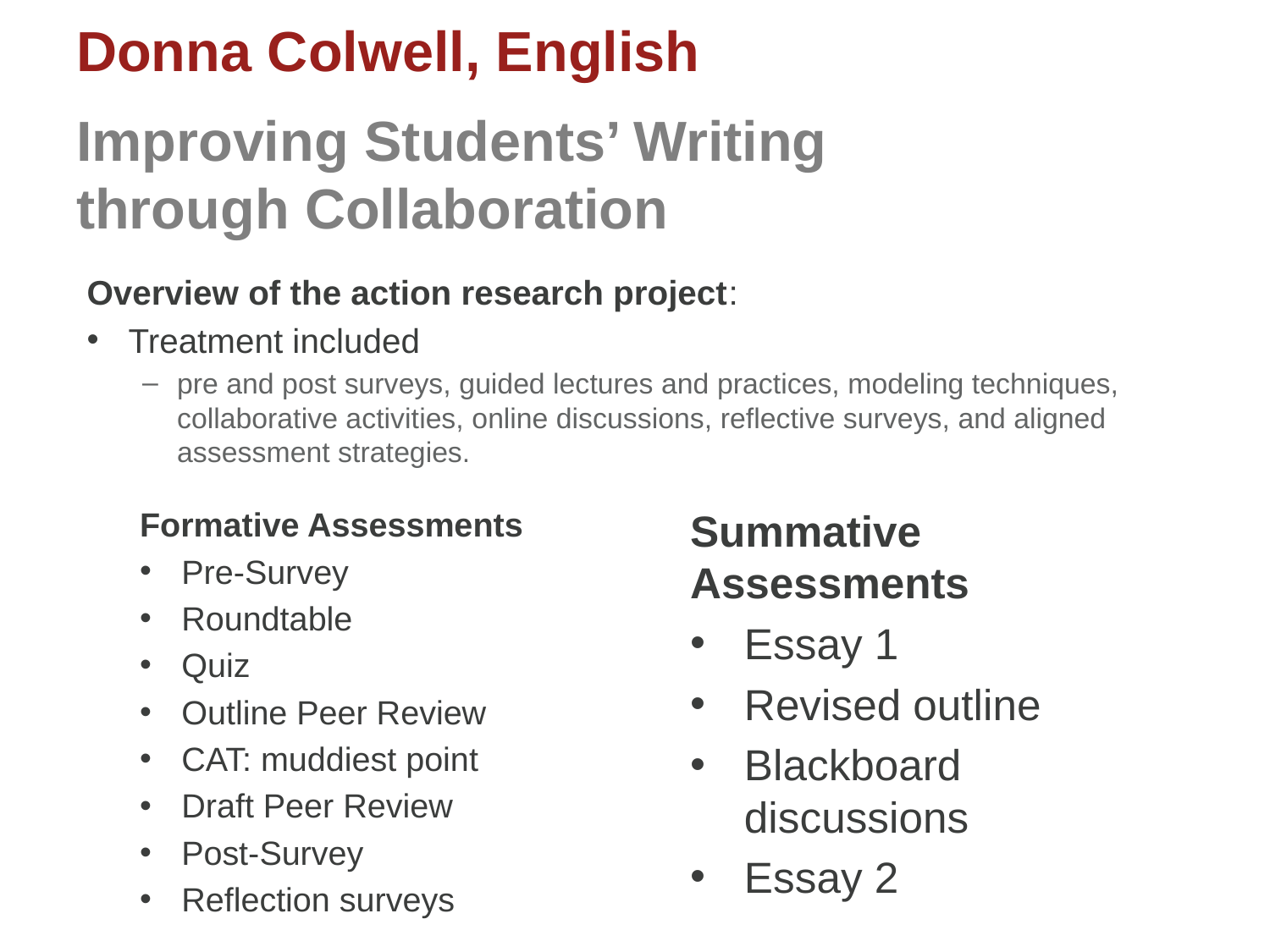

# Donna Colwell, English Improving Students’ Writing through Collaboration
Overview of the action research project:
Treatment included
pre and post surveys, guided lectures and practices, modeling techniques, collaborative activities, online discussions, reflective surveys, and aligned assessment strategies.

Formative Assessments
Pre-Survey
Roundtable
Quiz
Outline Peer Review
CAT: muddiest point
Draft Peer Review
Post-Survey
Reflection surveys

Summative Assessments
Essay 1
Revised outline
Blackboard discussions
Essay 2